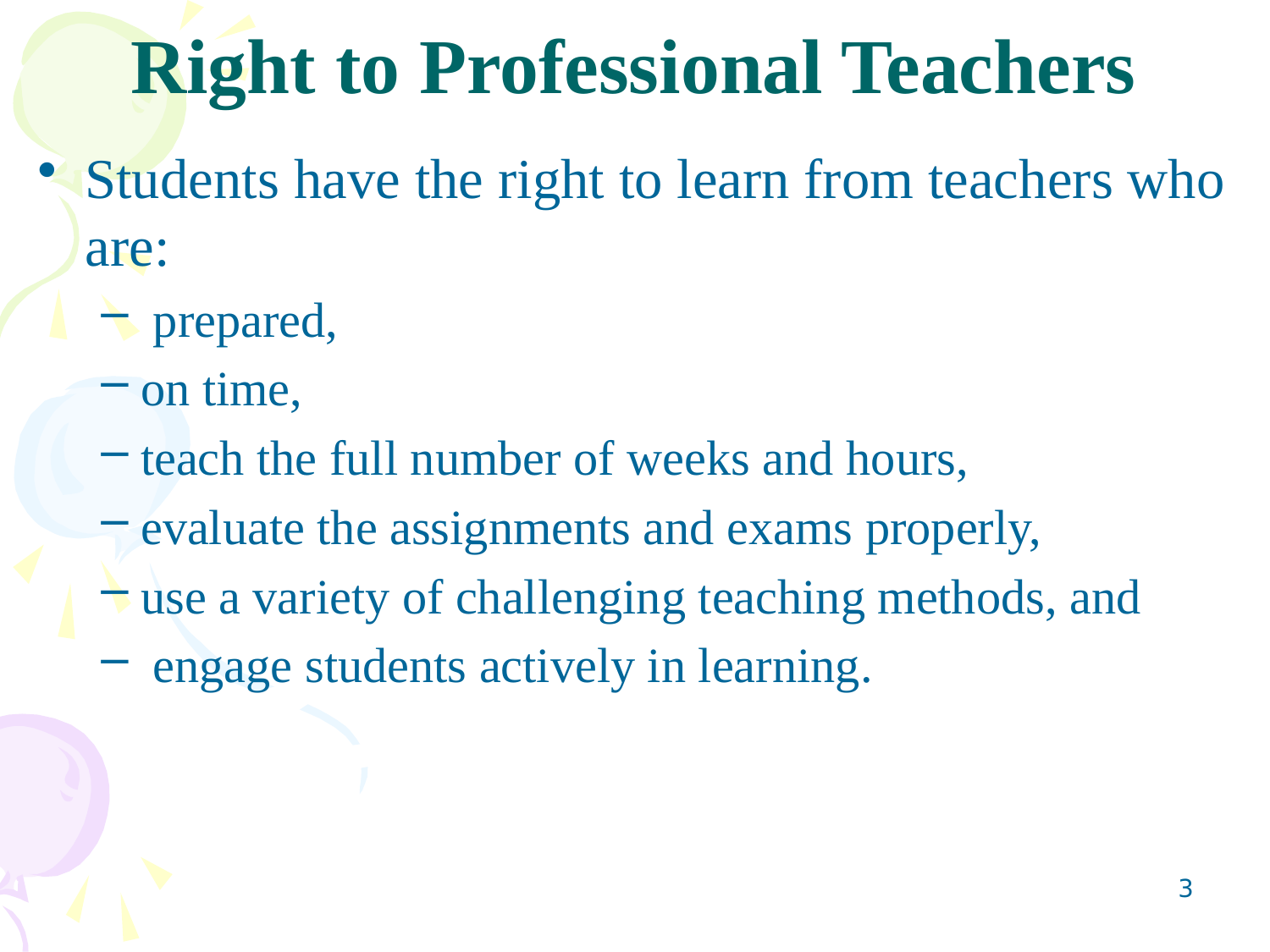

# Right to Professional Teachers
Students have the right to learn from teachers who are:
 prepared,
on time,
teach the full number of weeks and hours,
evaluate the assignments and exams properly,
use a variety of challenging teaching methods, and
 engage students actively in learning.
3